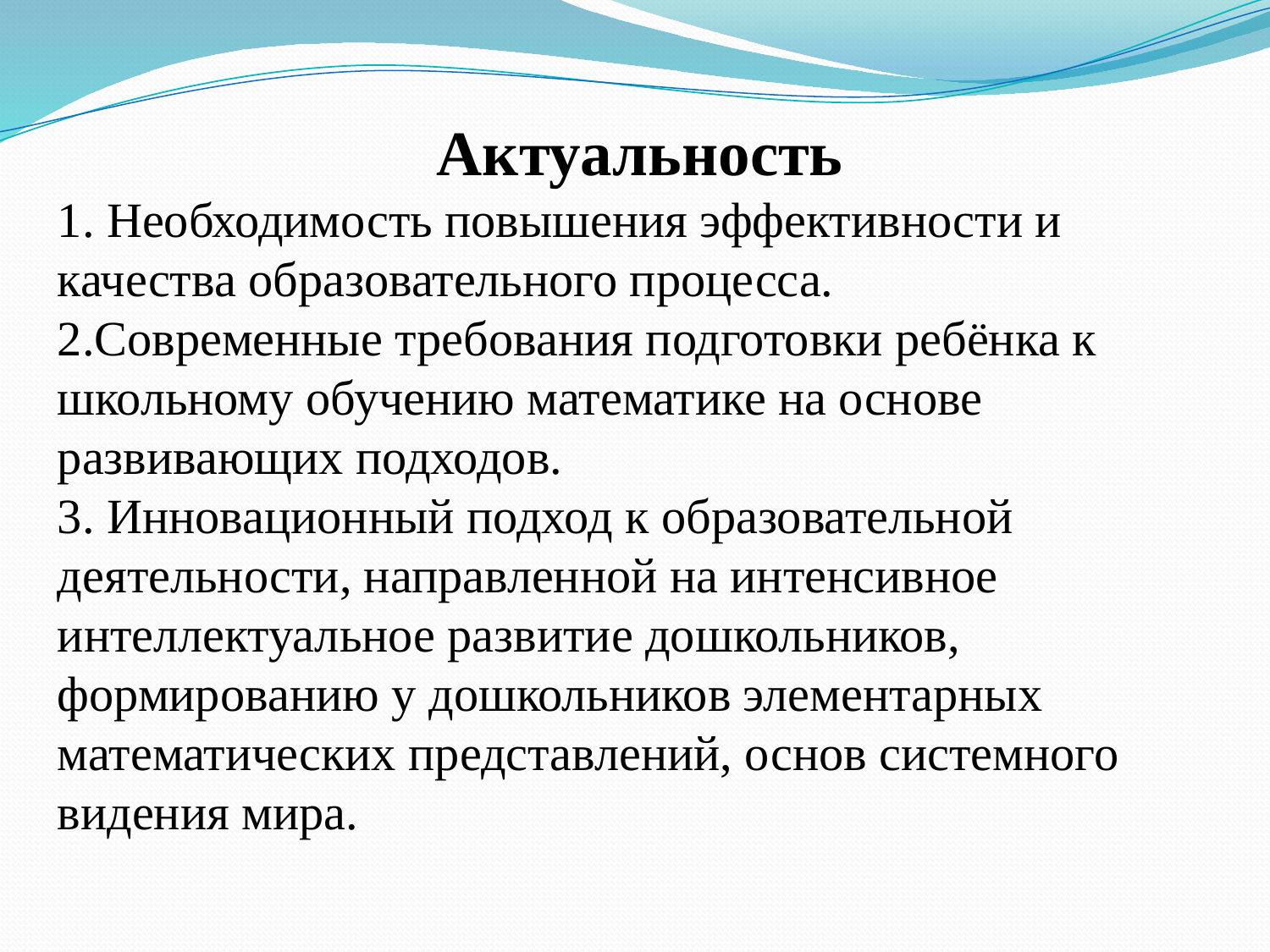

Актуальность
1. Необходимость повышения эффективности и качества образовательного процесса.
2.Современные требования подготовки ребёнка к школьному обучению математике на основе развивающих подходов.
3. Инновационный подход к образовательной деятельности, направленной на интенсивное интеллектуальное развитие дошкольников, формированию у дошкольников элементарных математических представлений, основ системного видения мира.